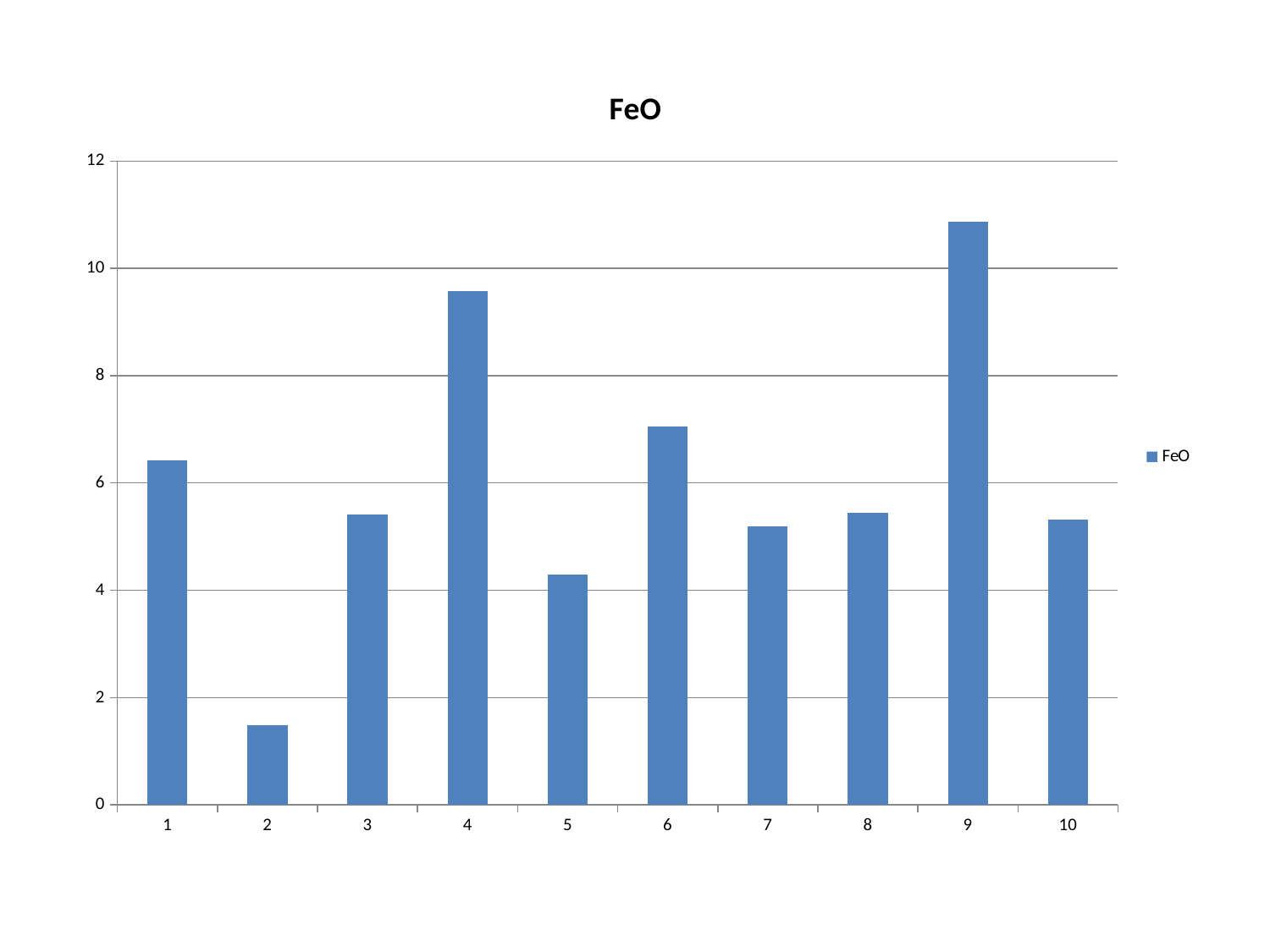

### Chart:

| Category | FeO |
|---|---|